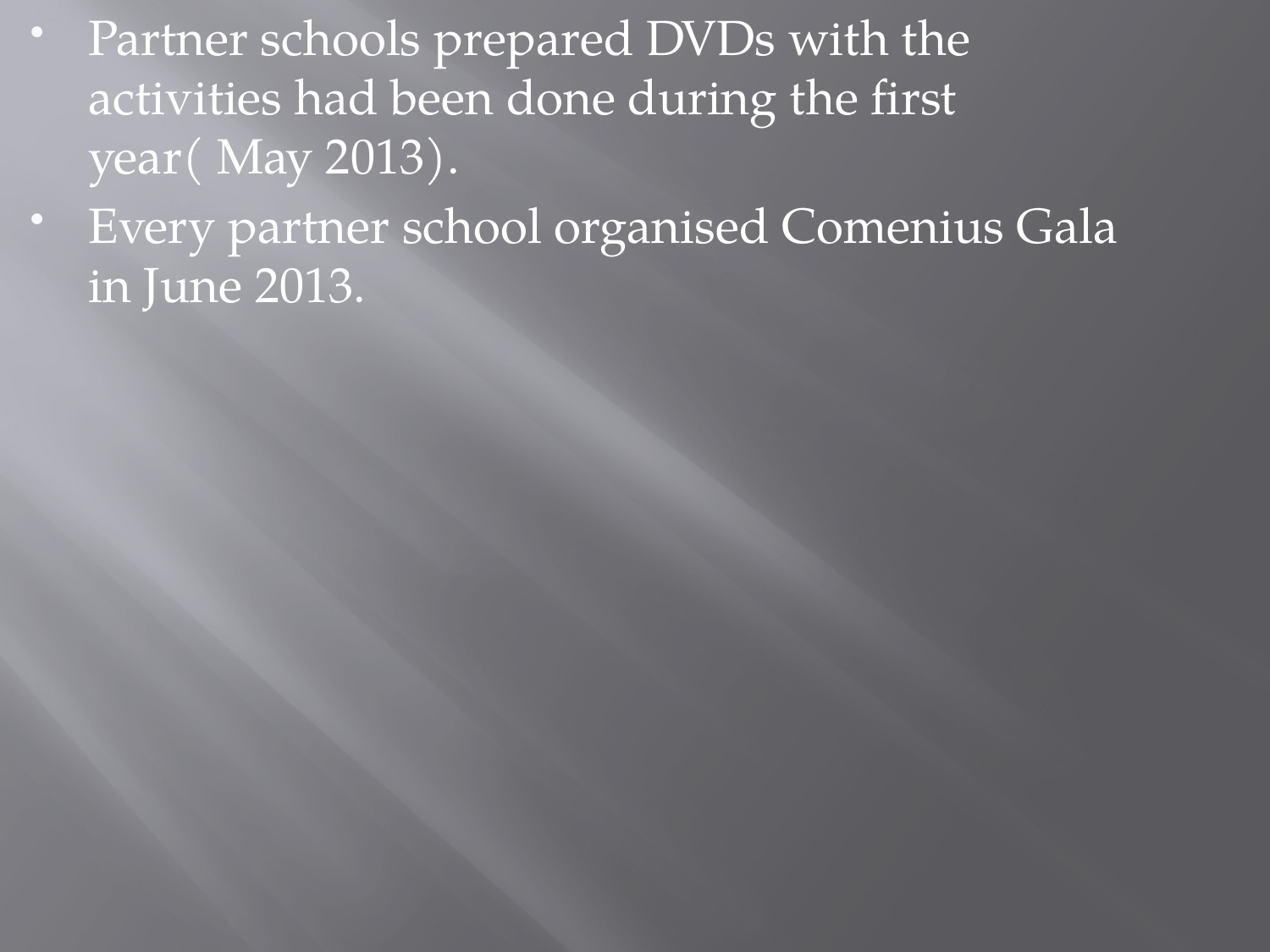

Partner schools prepared DVDs with the activities had been done during the first year( May 2013).
Every partner school organised Comenius Gala in June 2013.